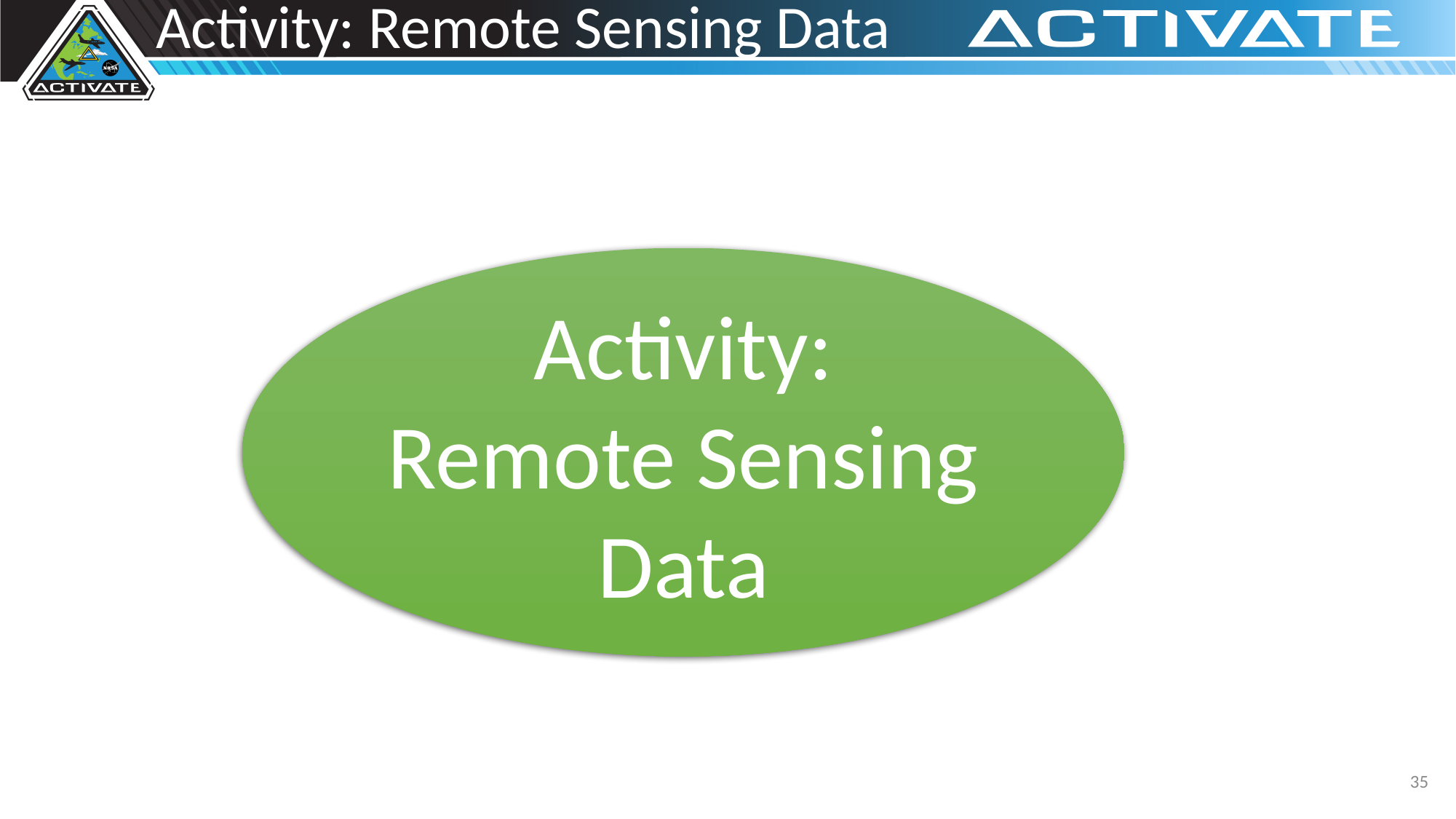

# Activity: Remote Sensing Data
Activity: Remote Sensing Data
35